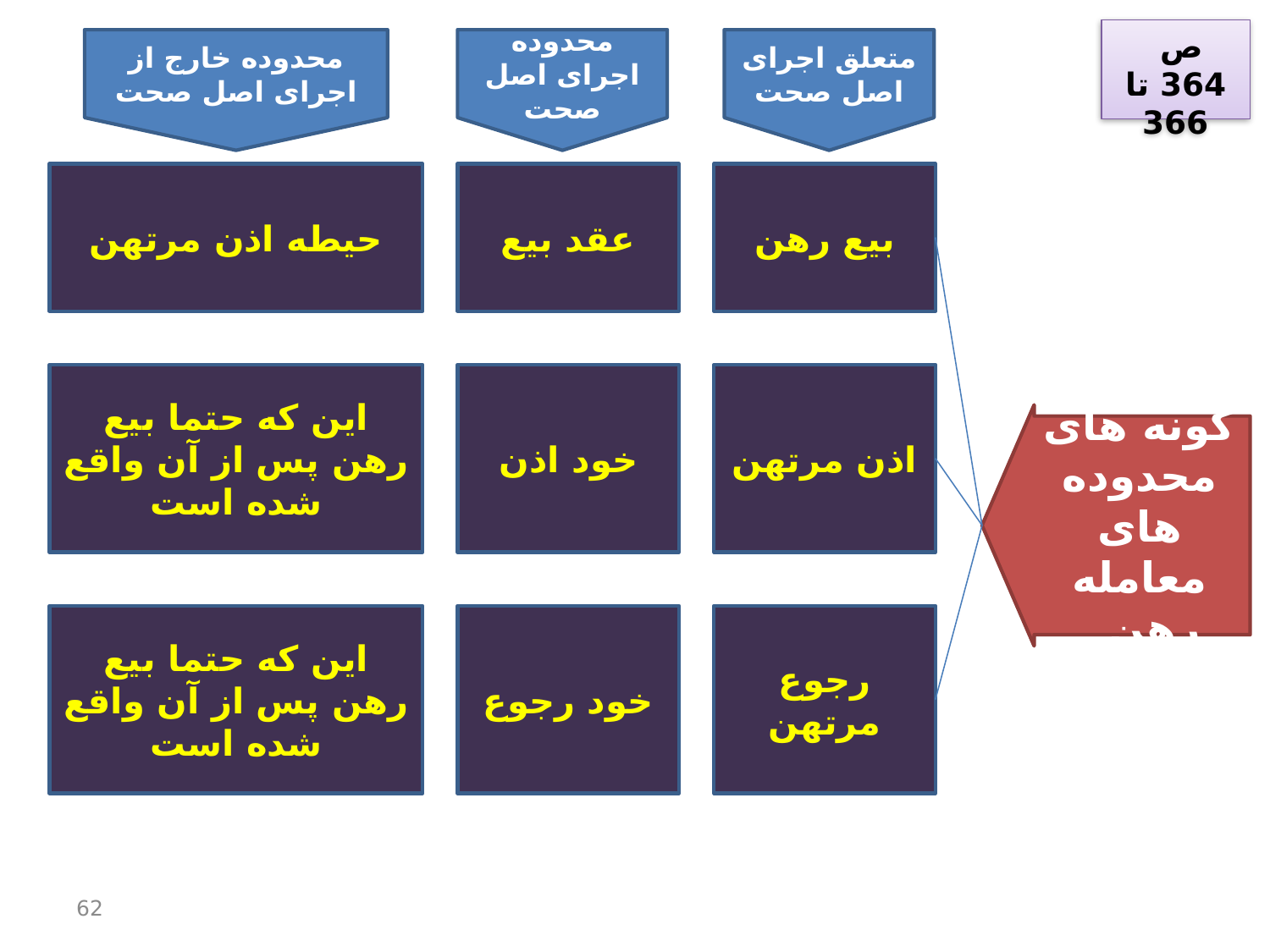

ص  364 تا 366
محدوده خارج از اجرای اصل صحت
محدوده اجرای اصل صحت
متعلق اجرای اصل صحت
حیطه اذن مرتهن
عقد بیع
بیع رهن
این که حتما بیع رهن پس از آن واقع شده است
خود اذن
اذن مرتهن
گونه های محدوده های معامله رهن
این که حتما بیع رهن پس از آن واقع شده است
خود رجوع
رجوع مرتهن
62